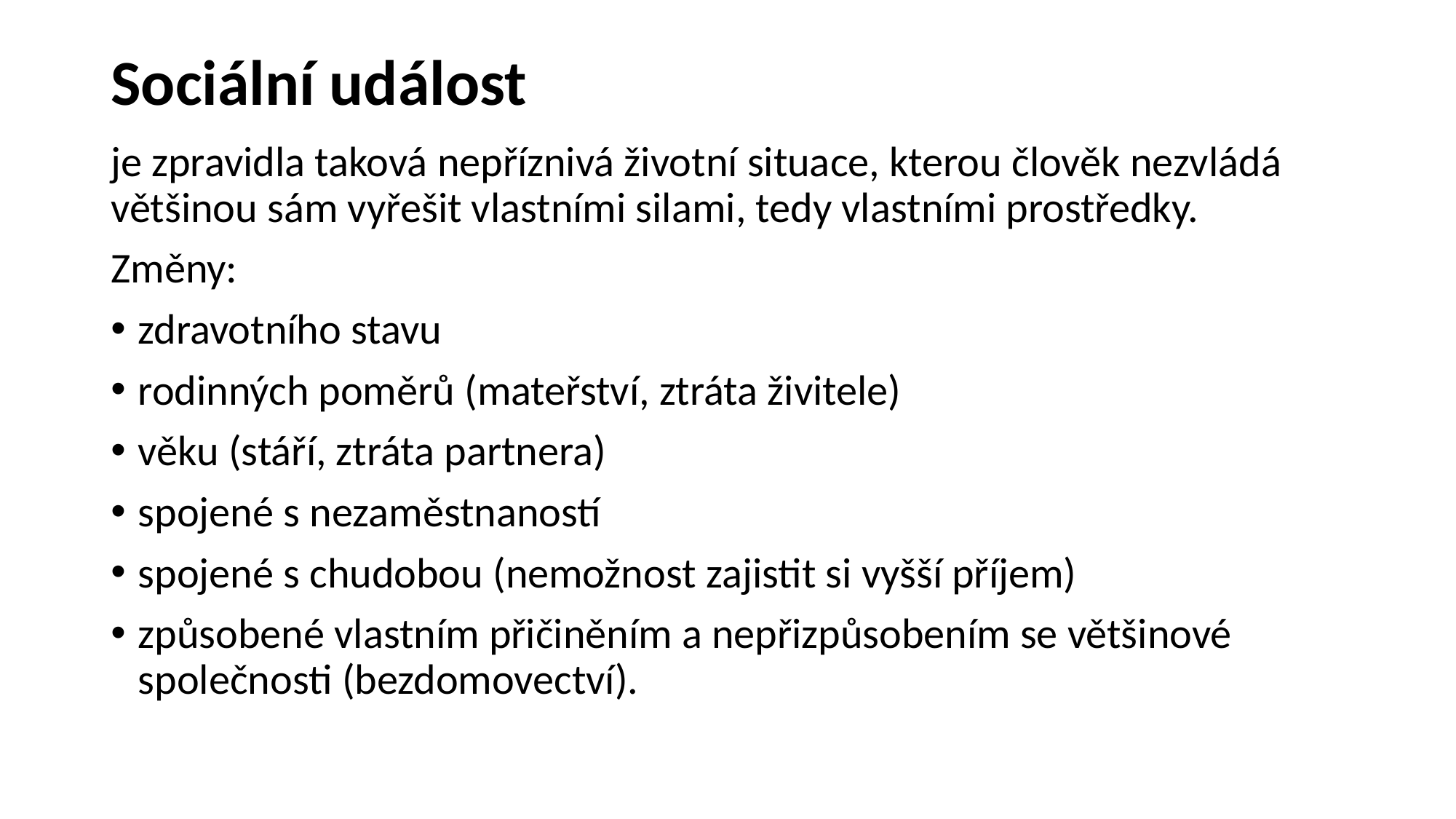

# Sociální událost
je zpravidla taková nepříznivá životní situace, kterou člověk nezvládá většinou sám vyřešit vlastními silami, tedy vlastními prostředky.
Změny:
zdravotního stavu
rodinných poměrů (mateřství, ztráta živitele)
věku (stáří, ztráta partnera)
spojené s nezaměstnaností
spojené s chudobou (nemožnost zajistit si vyšší příjem)
způsobené vlastním přičiněním a nepřizpůsobením se většinové společnosti (bezdomovectví).